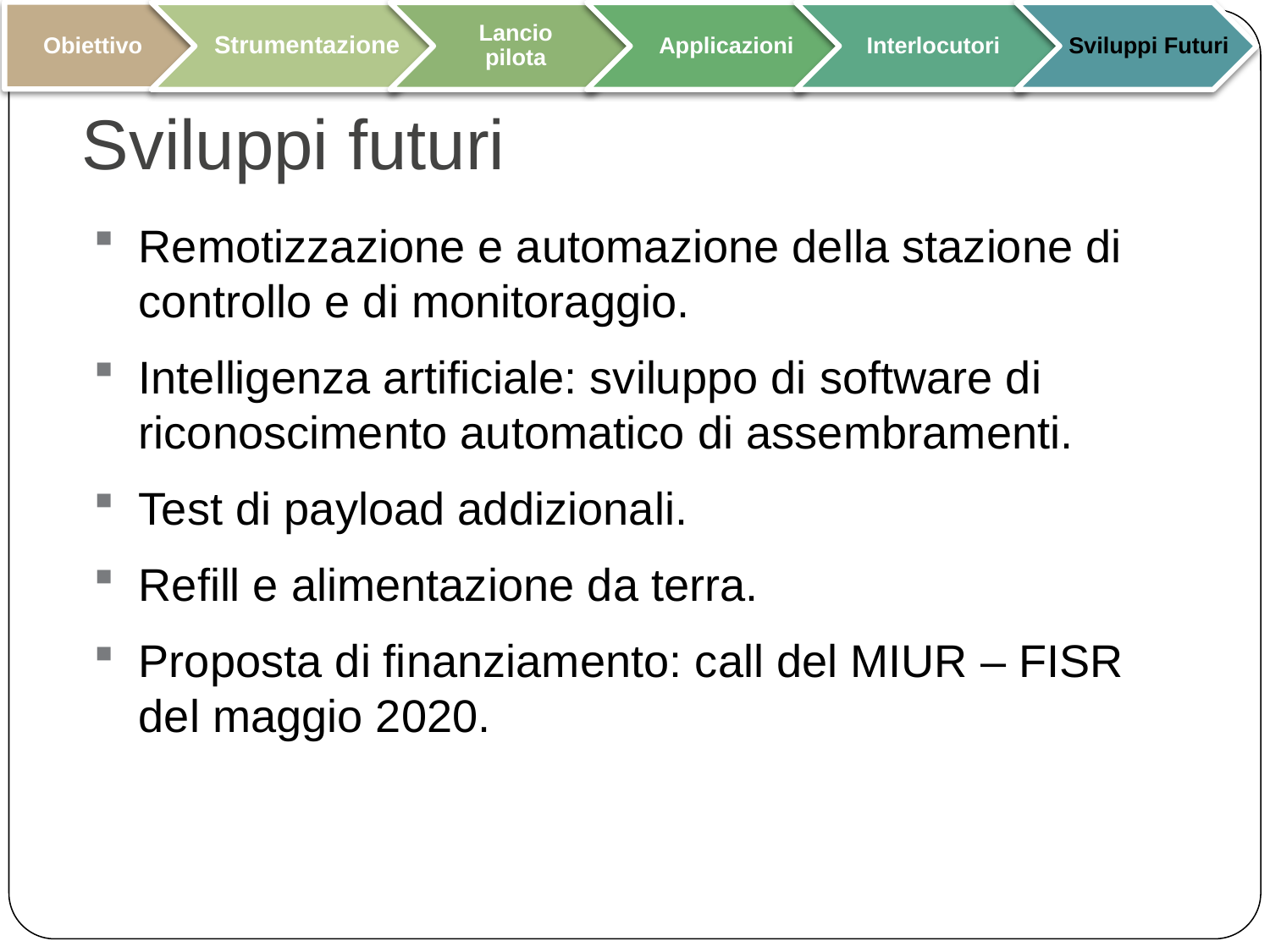

Obiettivo

Strumentazione

Lancio pilota

Applicazioni

Interlocutori

Sviluppi Futuri
# Sviluppi futuri
Remotizzazione e automazione della stazione di controllo e di monitoraggio.
Intelligenza artificiale: sviluppo di software di riconoscimento automatico di assembramenti.
Test di payload addizionali.
Refill e alimentazione da terra.
Proposta di finanziamento: call del MIUR – FISR del maggio 2020.